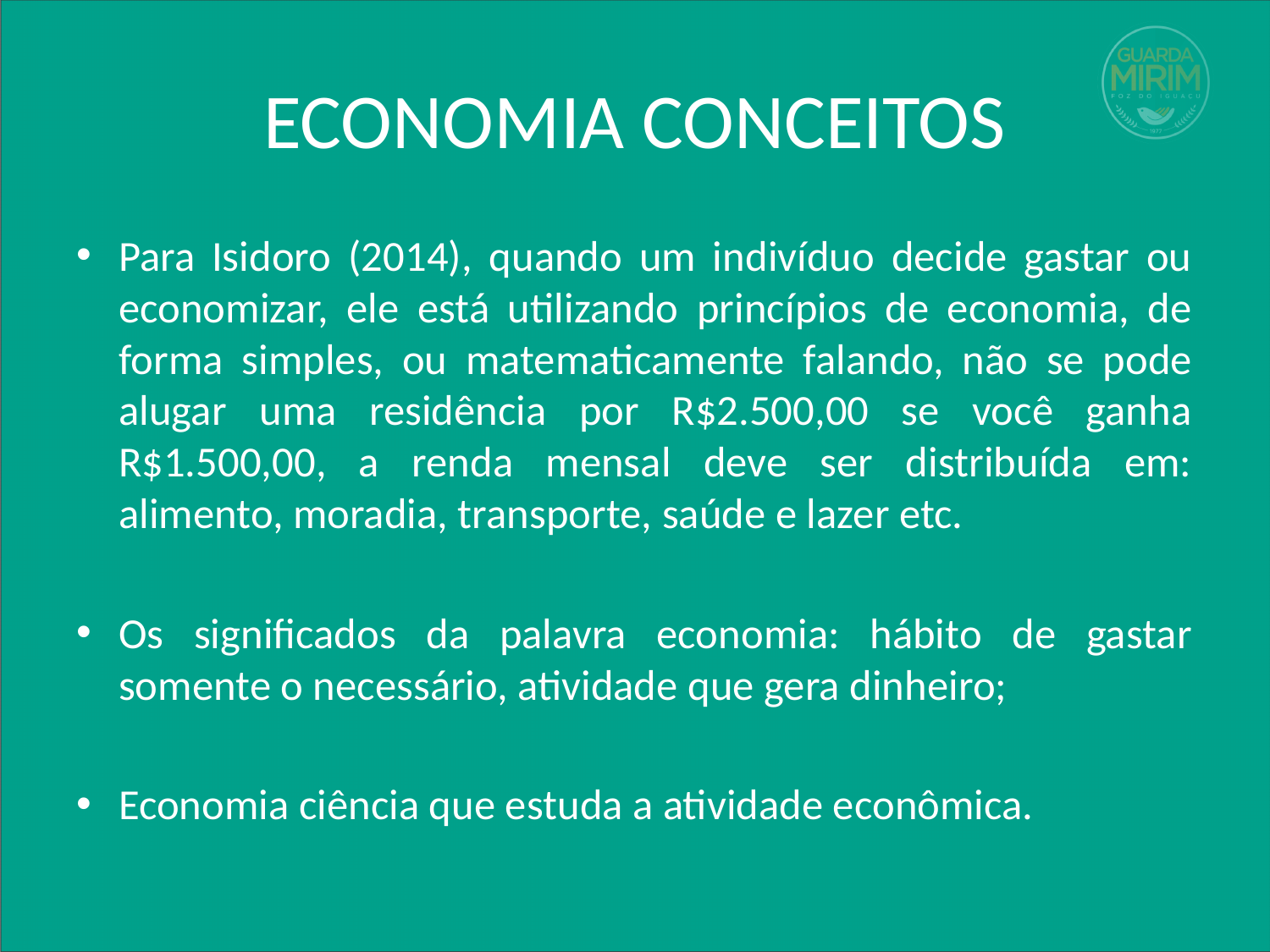

# ECONOMIA CONCEITOS
Para Isidoro (2014), quando um indivíduo decide gastar ou economizar, ele está utilizando princípios de economia, de forma simples, ou matematicamente falando, não se pode alugar uma residência por R$2.500,00 se você ganha R$1.500,00, a renda mensal deve ser distribuída em: alimento, moradia, transporte, saúde e lazer etc.

Os significados da palavra economia: hábito de gastar somente o necessário, atividade que gera dinheiro;

Economia ciência que estuda a atividade econômica.